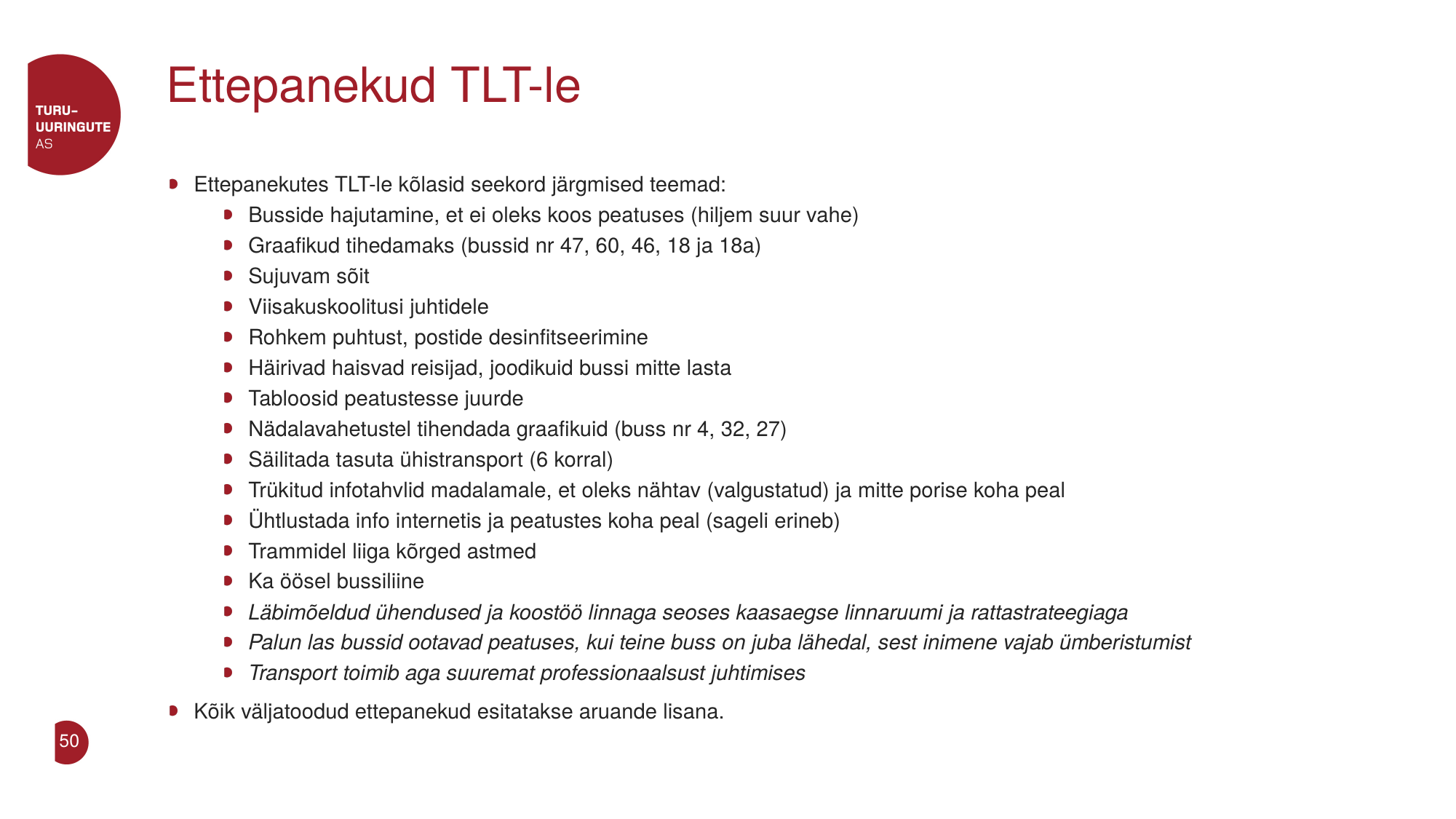

# Ettepanekud TLT-le
Ettepanekutes TLT-le kõlasid seekord järgmised teemad:
Busside hajutamine, et ei oleks koos peatuses (hiljem suur vahe)
Graafikud tihedamaks (bussid nr 47, 60, 46, 18 ja 18a)
Sujuvam sõit
Viisakuskoolitusi juhtidele
Rohkem puhtust, postide desinfitseerimine
Häirivad haisvad reisijad, joodikuid bussi mitte lasta
Tabloosid peatustesse juurde
Nädalavahetustel tihendada graafikuid (buss nr 4, 32, 27)
Säilitada tasuta ühistransport (6 korral)
Trükitud infotahvlid madalamale, et oleks nähtav (valgustatud) ja mitte porise koha peal
Ühtlustada info internetis ja peatustes koha peal (sageli erineb)
Trammidel liiga kõrged astmed
Ka öösel bussiliine
Läbimõeldud ühendused ja koostöö linnaga seoses kaasaegse linnaruumi ja rattastrateegiaga
Palun las bussid ootavad peatuses, kui teine buss on juba lähedal, sest inimene vajab ümberistumist
Transport toimib aga suuremat professionaalsust juhtimises
Kõik väljatoodud ettepanekud esitatakse aruande lisana.